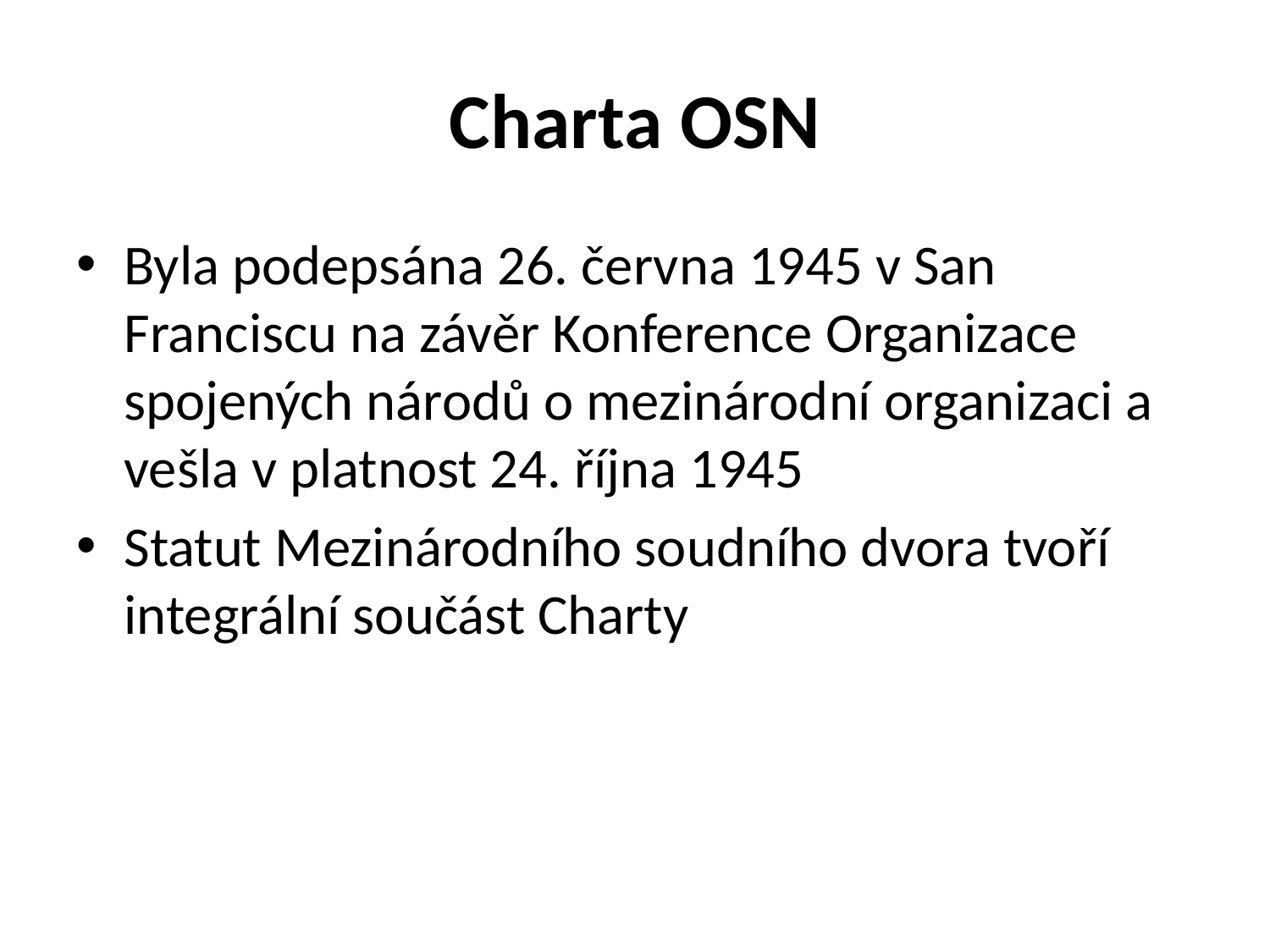

# Charta OSN
Byla podepsána 26. června 1945 v San Franciscu na závěr Konference Organizace spojených národů o mezinárodní organizaci a vešla v platnost 24. října 1945
Statut Mezinárodního soudního dvora tvoří integrální součást Charty